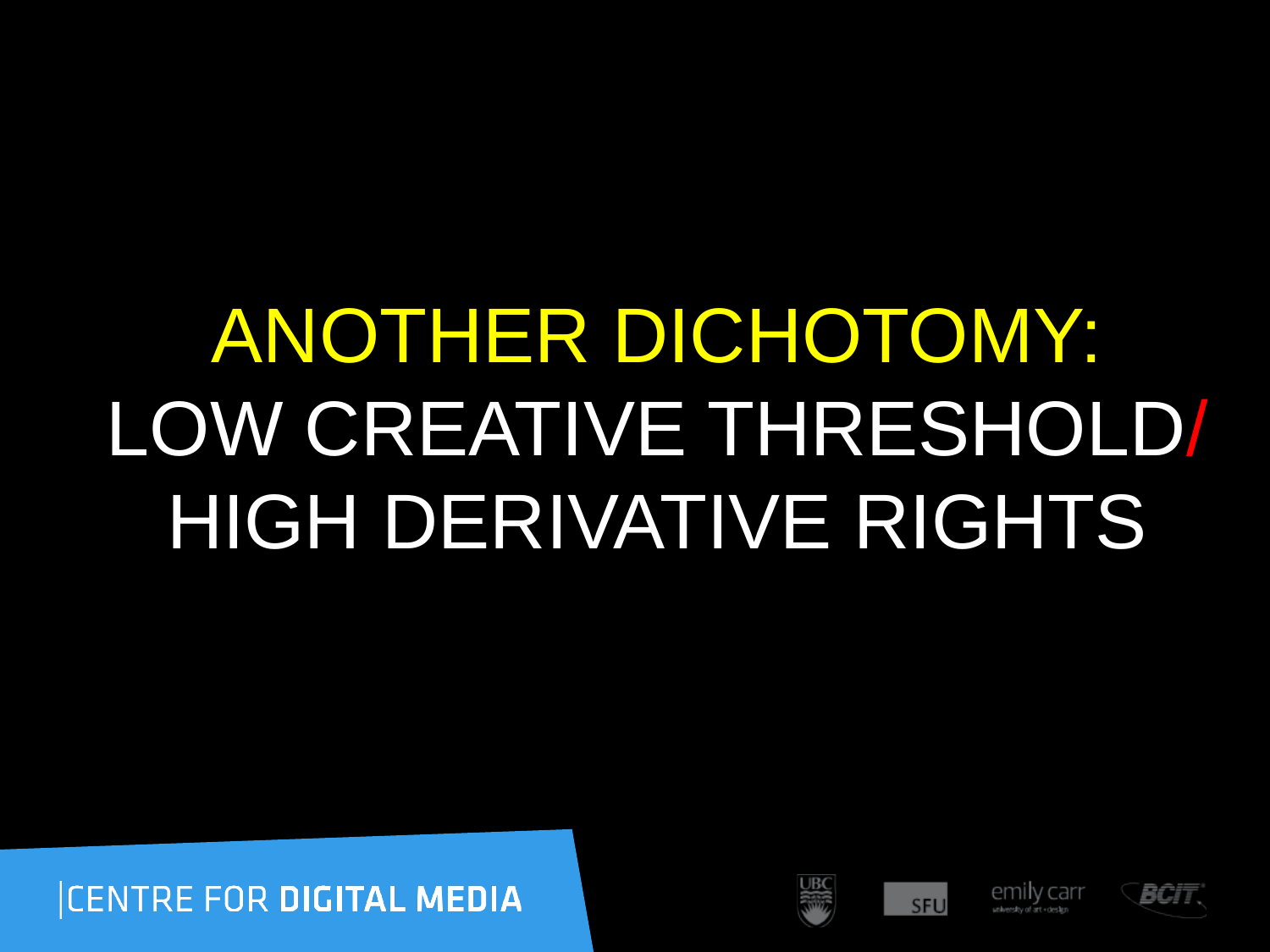

ANOTHER DICHOTOMY:
LOW CREATIVE THRESHOLD/
HIGH DERIVATIVE RIGHTS